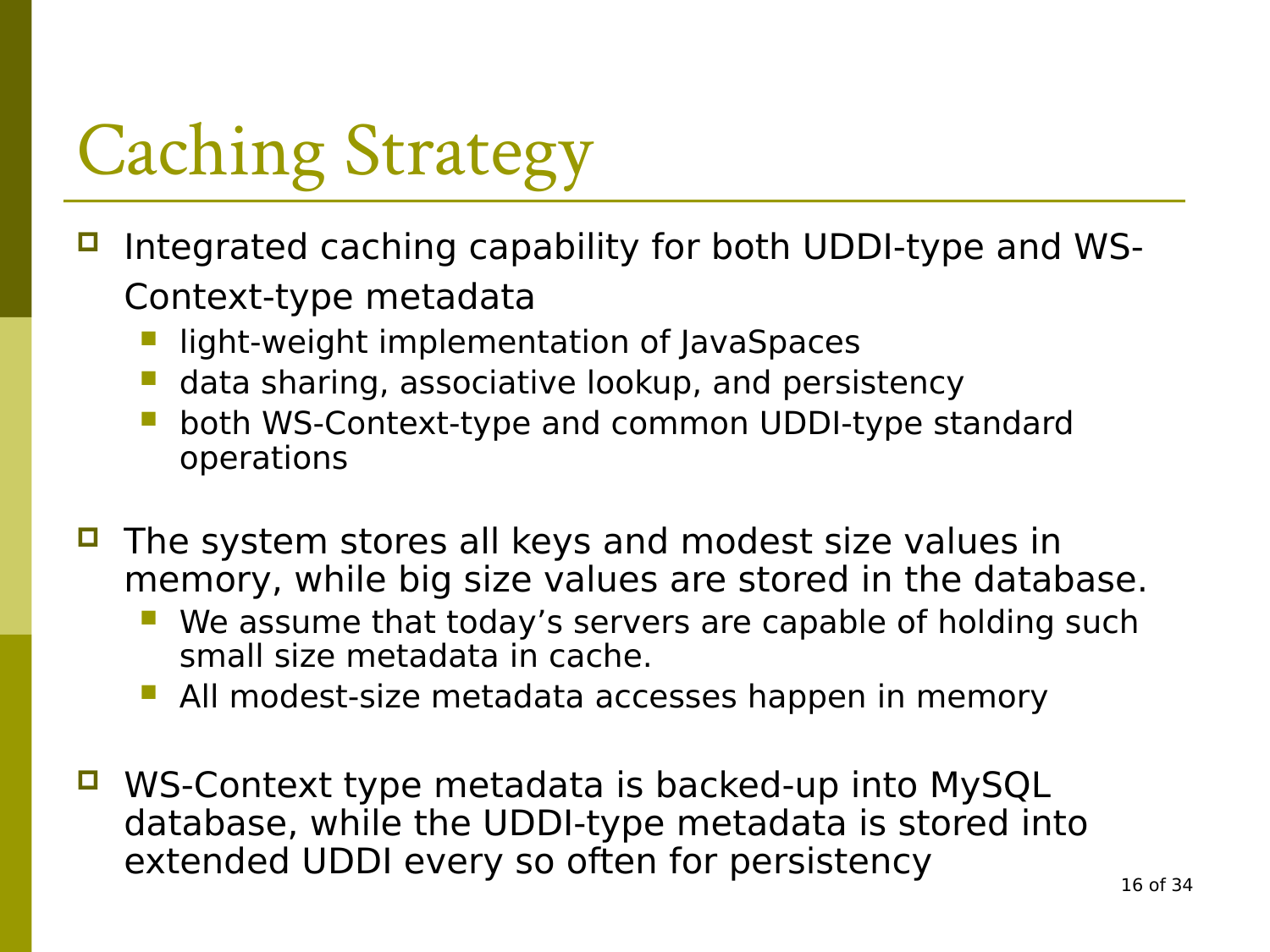

# Caching Strategy
Integrated caching capability for both UDDI-type and WS-Context-type metadata
light-weight implementation of JavaSpaces
data sharing, associative lookup, and persistency
both WS-Context-type and common UDDI-type standard operations

The system stores all keys and modest size values in memory, while big size values are stored in the database.
We assume that today’s servers are capable of holding such small size metadata in cache.
All modest-size metadata accesses happen in memory

WS-Context type metadata is backed-up into MySQL database, while the UDDI-type metadata is stored into extended UDDI every so often for persistency
16 of 34